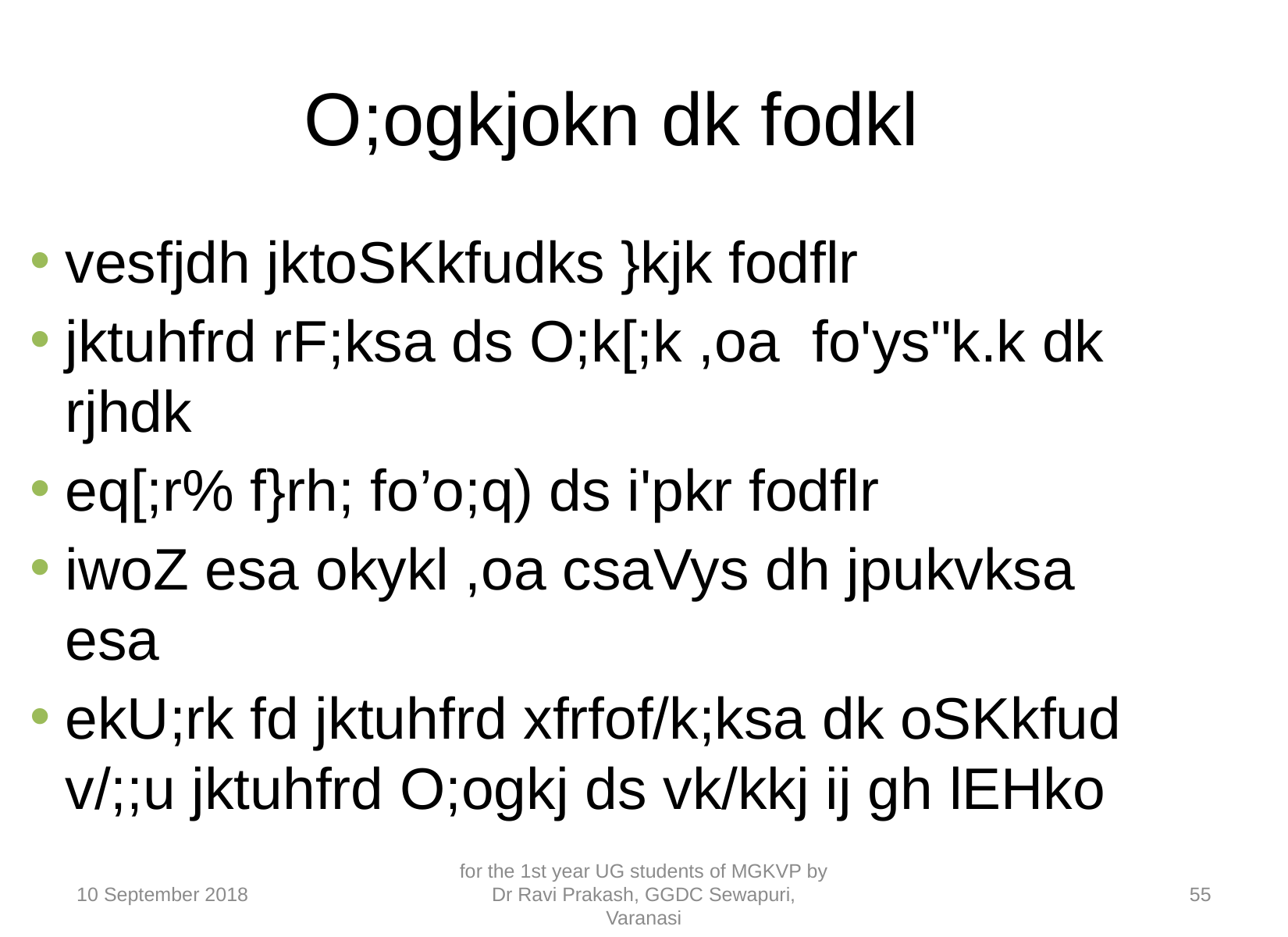

O;ogkjokn dk fodkl
vesfjdh jktoSKkfudks }kjk fodflr
jktuhfrd rF;ksa ds O;k[;k ,oa  fo'ys"k.k dk rjhdk
eq[;r% f}rh; fo’o;q) ds i'pkr fodflr
iwoZ esa okykl ,oa csaVys dh jpukvksa esa
ekU;rk fd jktuhfrd xfrfof/k;ksa dk oSKkfud v/;;u jktuhfrd O;ogkj ds vk/kkj ij gh lEHko

10 September 2018
for the 1st year UG students of MGKVP by Dr Ravi Prakash, GGDC Sewapuri, Varanasi
55